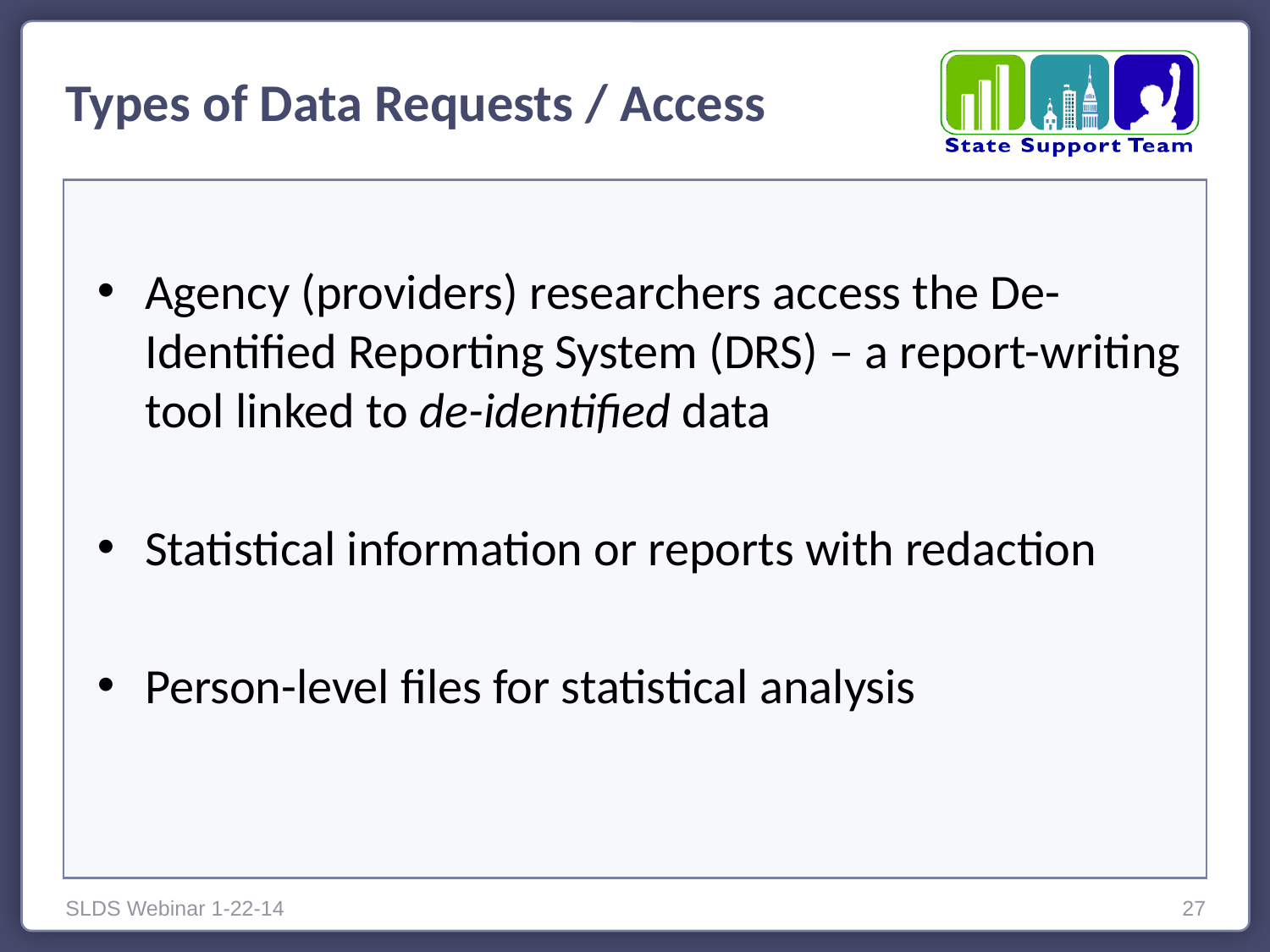

Types of Data Requests / Access
Agency (providers) researchers access the De-Identified Reporting System (DRS) – a report-writing tool linked to de-identified data

Statistical information or reports with redaction

Person-level files for statistical analysis

SLDS Webinar 1-22-14
27